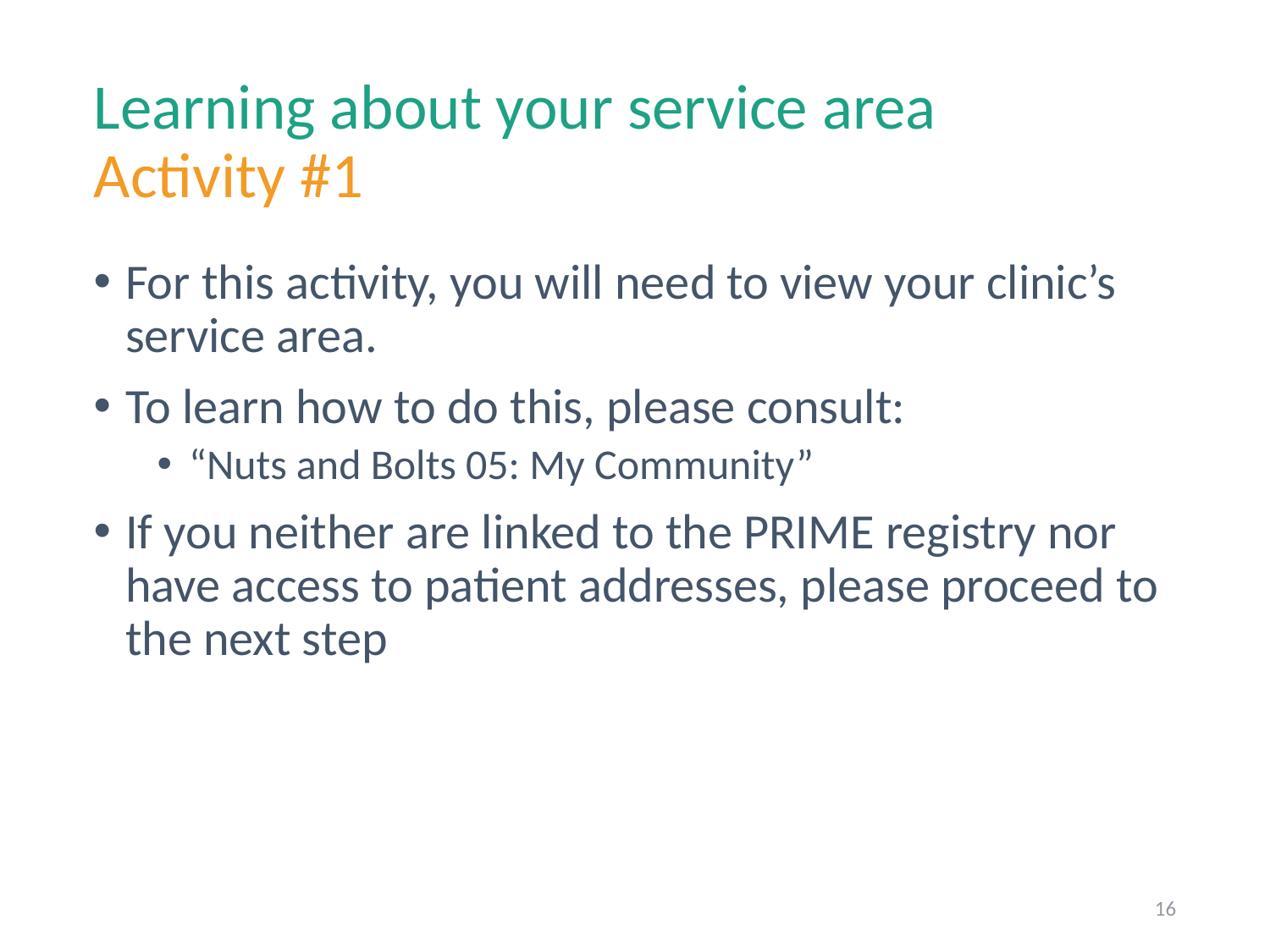

# Learning about your service area Activity #1
For this activity, you will need to view your clinic’s service area.
To learn how to do this, please consult:
“Nuts and Bolts 05: My Community”
If you neither are linked to the PRIME registry nor have access to patient addresses, please proceed to the next step

16